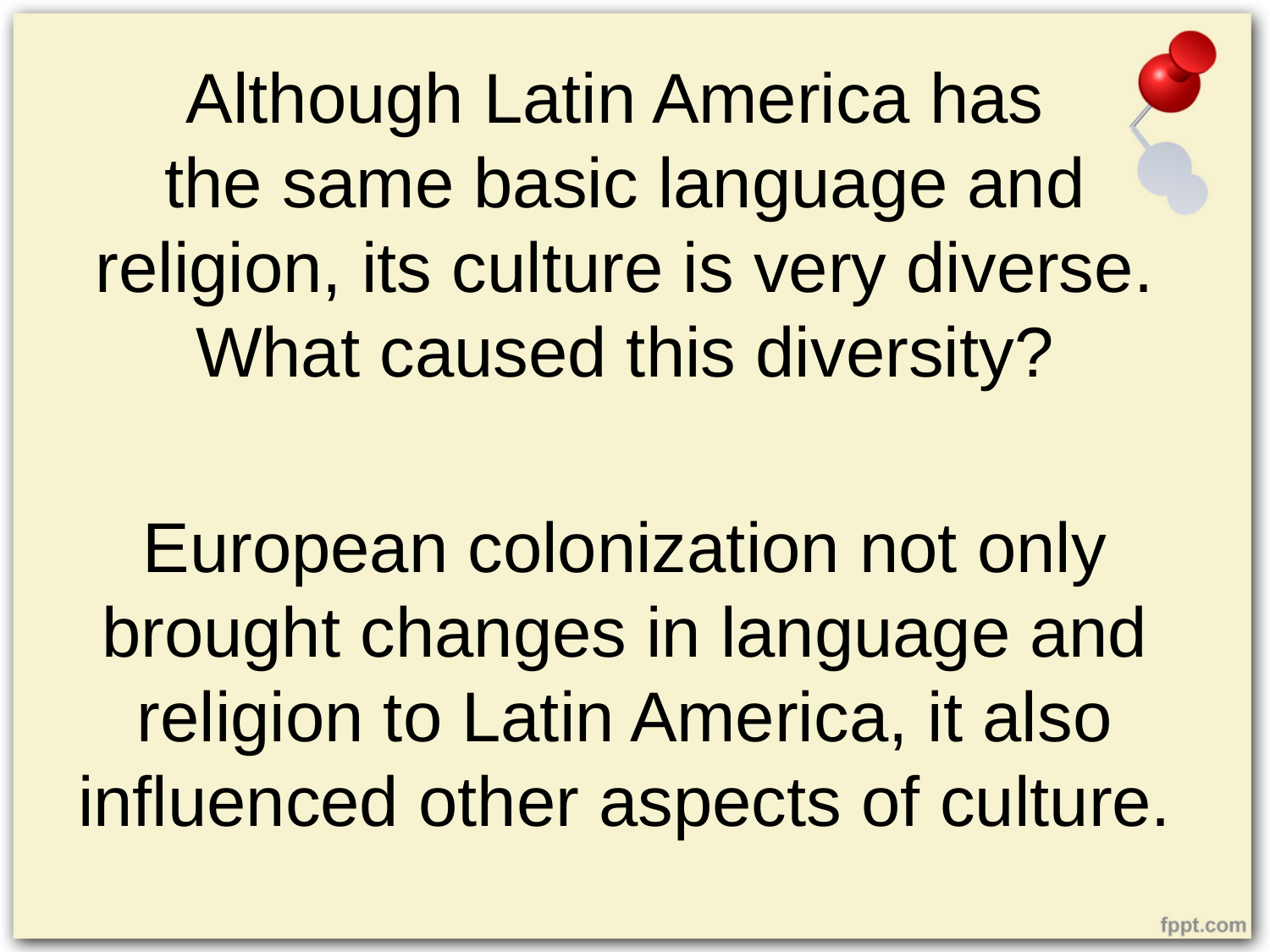

Although Latin America has
the same basic language and religion, its culture is very diverse. What caused this diversity?
European colonization not only brought changes in language and religion to Latin America, it also influenced other aspects of culture.